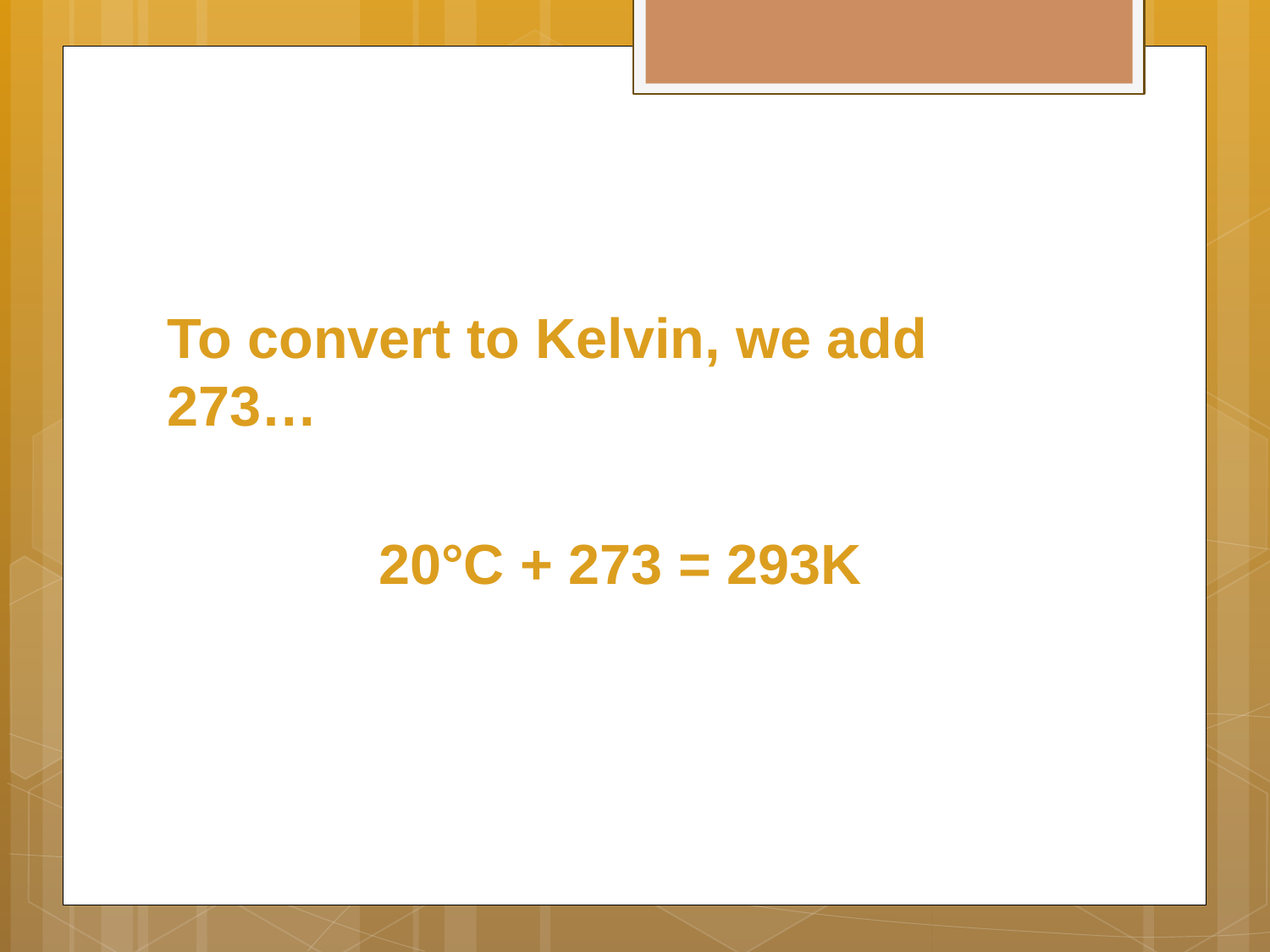

To convert to Kelvin, we add 273…

20°C + 273 = 293K